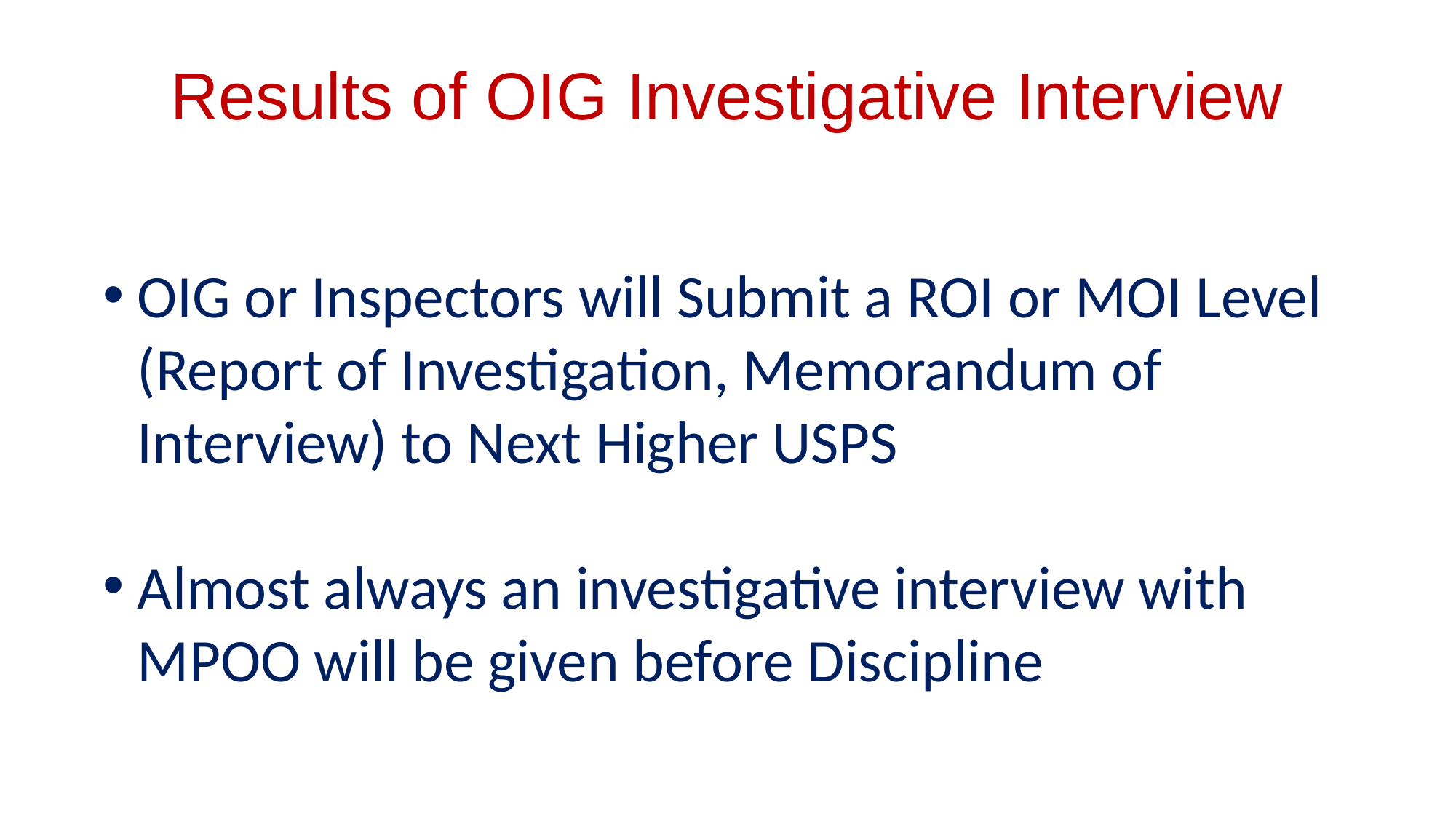

# Results of OIG Investigative Interview

OIG or Inspectors will Submit a ROI or MOI Level (Report of Investigation, Memorandum of Interview) to Next Higher USPS

Almost always an investigative interview with MPOO will be given before Discipline